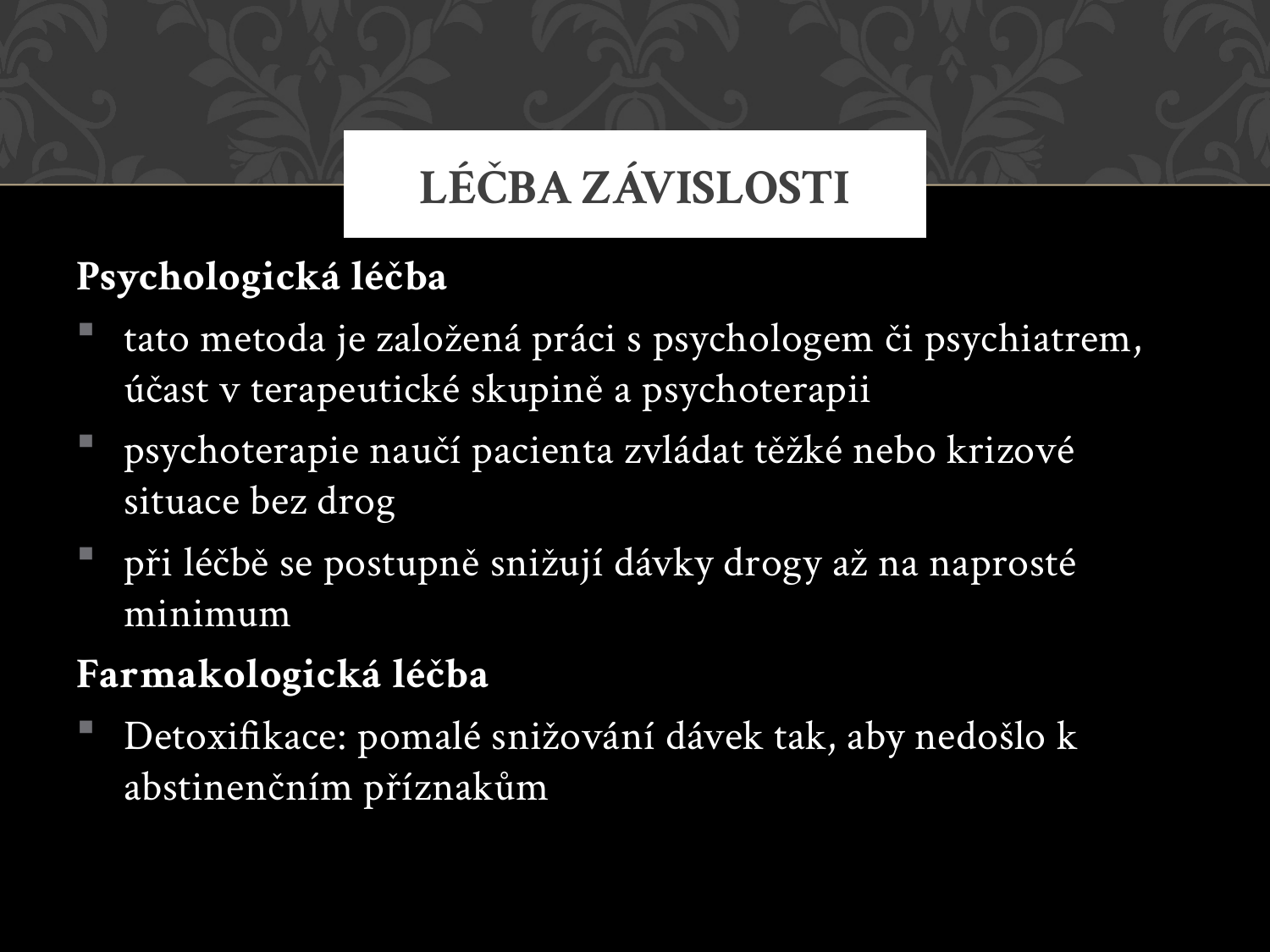

# Léčba závislosti

Psychologická léčba
tato metoda je založená práci s psychologem či psychiatrem, účast v terapeutické skupině a psychoterapii
psychoterapie naučí pacienta zvládat těžké nebo krizové situace bez drog
při léčbě se postupně snižují dávky drogy až na naprosté minimum
Farmakologická léčba
Detoxifikace: pomalé snižování dávek tak, aby nedošlo k abstinenčním příznakům